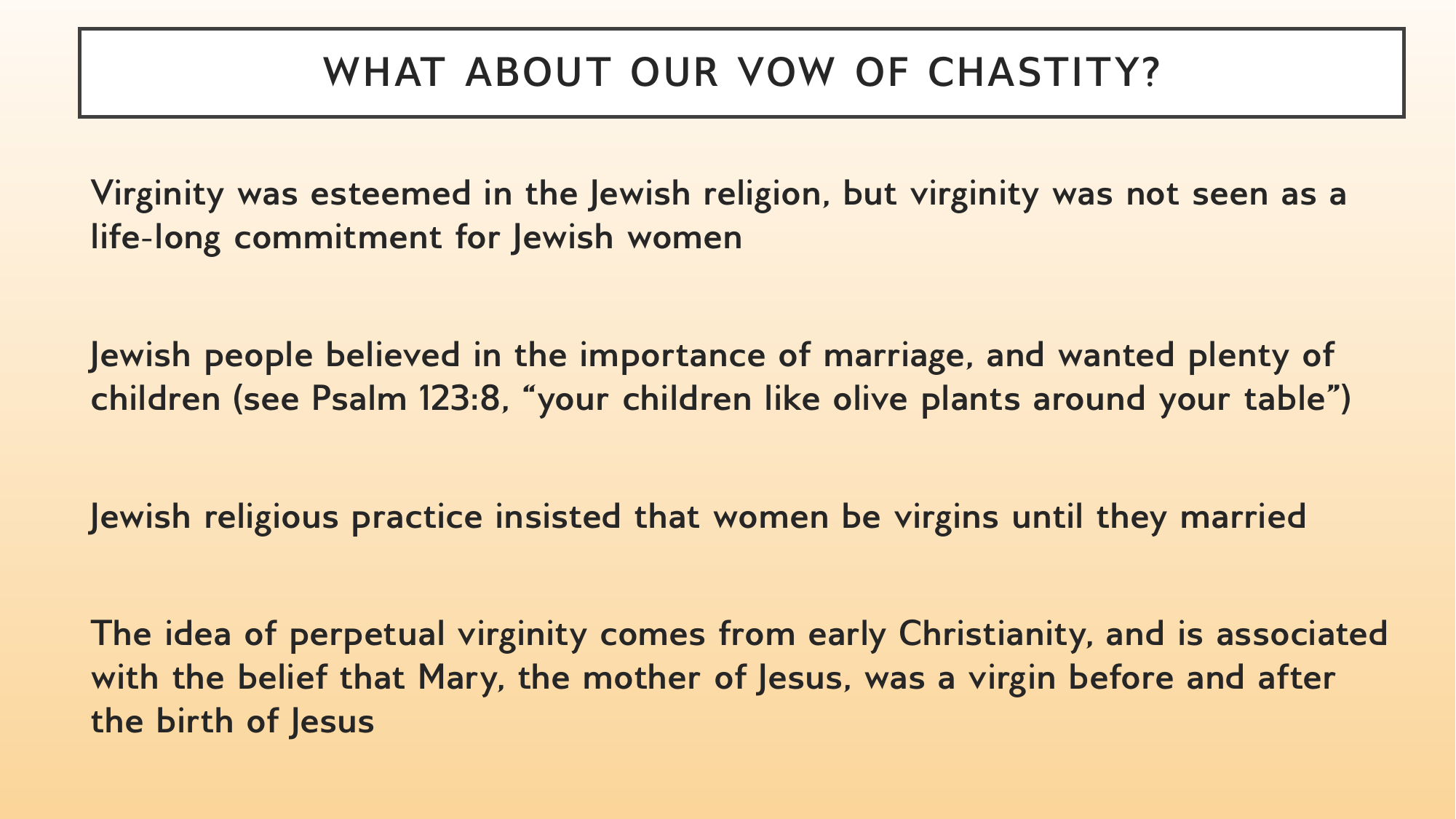

# What about our vow of chastity?
Virginity was esteemed in the Jewish religion, but virginity was not seen as a life-long commitment for Jewish women

Jewish people believed in the importance of marriage, and wanted plenty of children (see Psalm 123:8, “your children like olive plants around your table”)

Jewish religious practice insisted that women be virgins until they married

The idea of perpetual virginity comes from early Christianity, and is associated with the belief that Mary, the mother of Jesus, was a virgin before and after the birth of Jesus